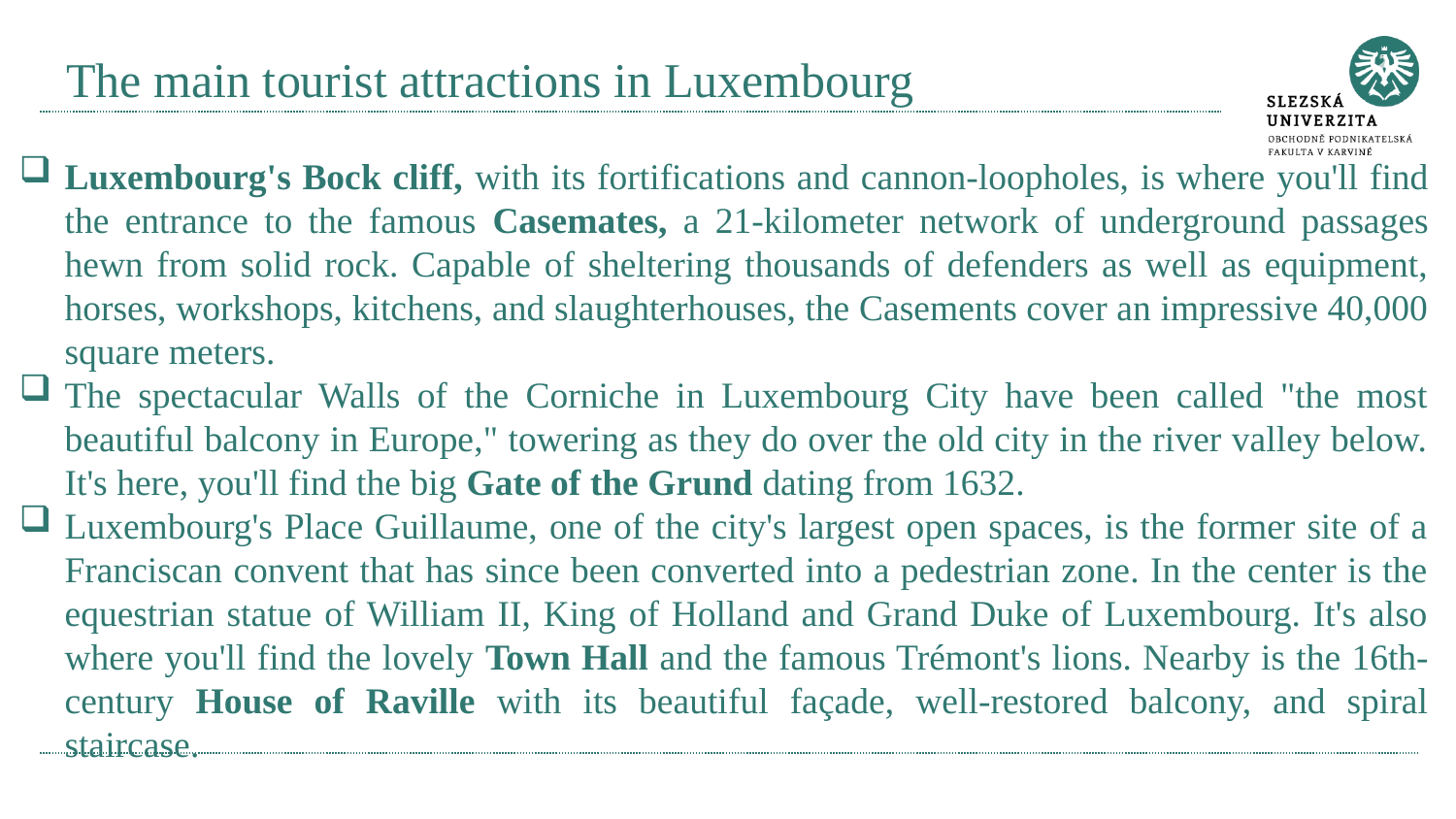

# The main tourist attractions in Luxembourg
Luxembourg's Bock cliff, with its fortifications and cannon-loopholes, is where you'll find the entrance to the famous Casemates, a 21-kilometer network of underground passages hewn from solid rock. Capable of sheltering thousands of defenders as well as equipment, horses, workshops, kitchens, and slaughterhouses, the Casements cover an impressive 40,000 square meters.
The spectacular Walls of the Corniche in Luxembourg City have been called "the most beautiful balcony in Europe," towering as they do over the old city in the river valley below. It's here, you'll find the big Gate of the Grund dating from 1632.
Luxembourg's Place Guillaume, one of the city's largest open spaces, is the former site of a Franciscan convent that has since been converted into a pedestrian zone. In the center is the equestrian statue of William II, King of Holland and Grand Duke of Luxembourg. It's also where you'll find the lovely Town Hall and the famous Trémont's lions. Nearby is the 16th-century House of Raville with its beautiful façade, well-restored balcony, and spiral staircase.